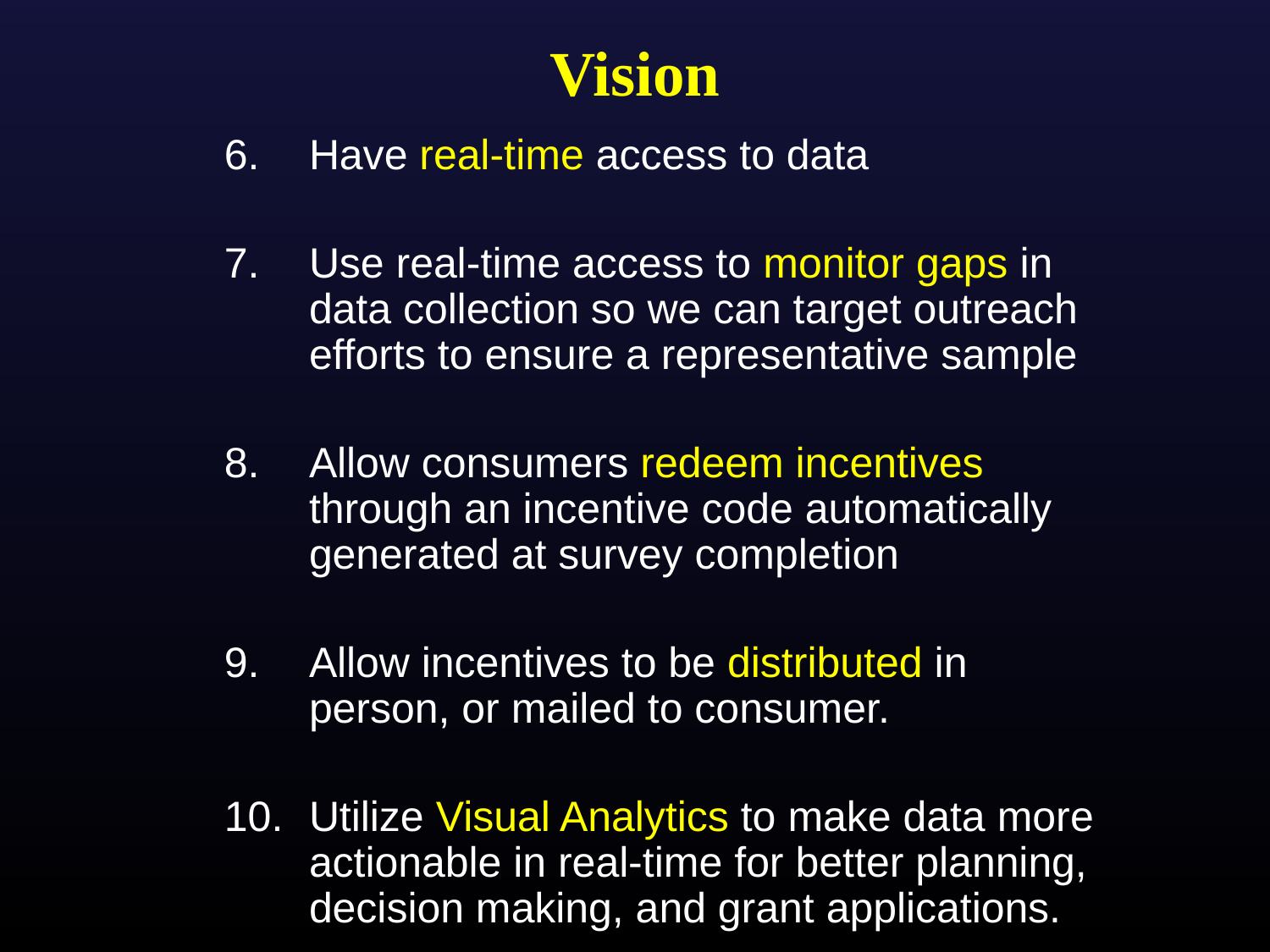

# Vision
Have real-time access to data

Use real-time access to monitor gaps in data collection so we can target outreach efforts to ensure a representative sample

Allow consumers redeem incentives through an incentive code automatically generated at survey completion

Allow incentives to be distributed in person, or mailed to consumer.

Utilize Visual Analytics to make data more actionable in real-time for better planning, decision making, and grant applications.